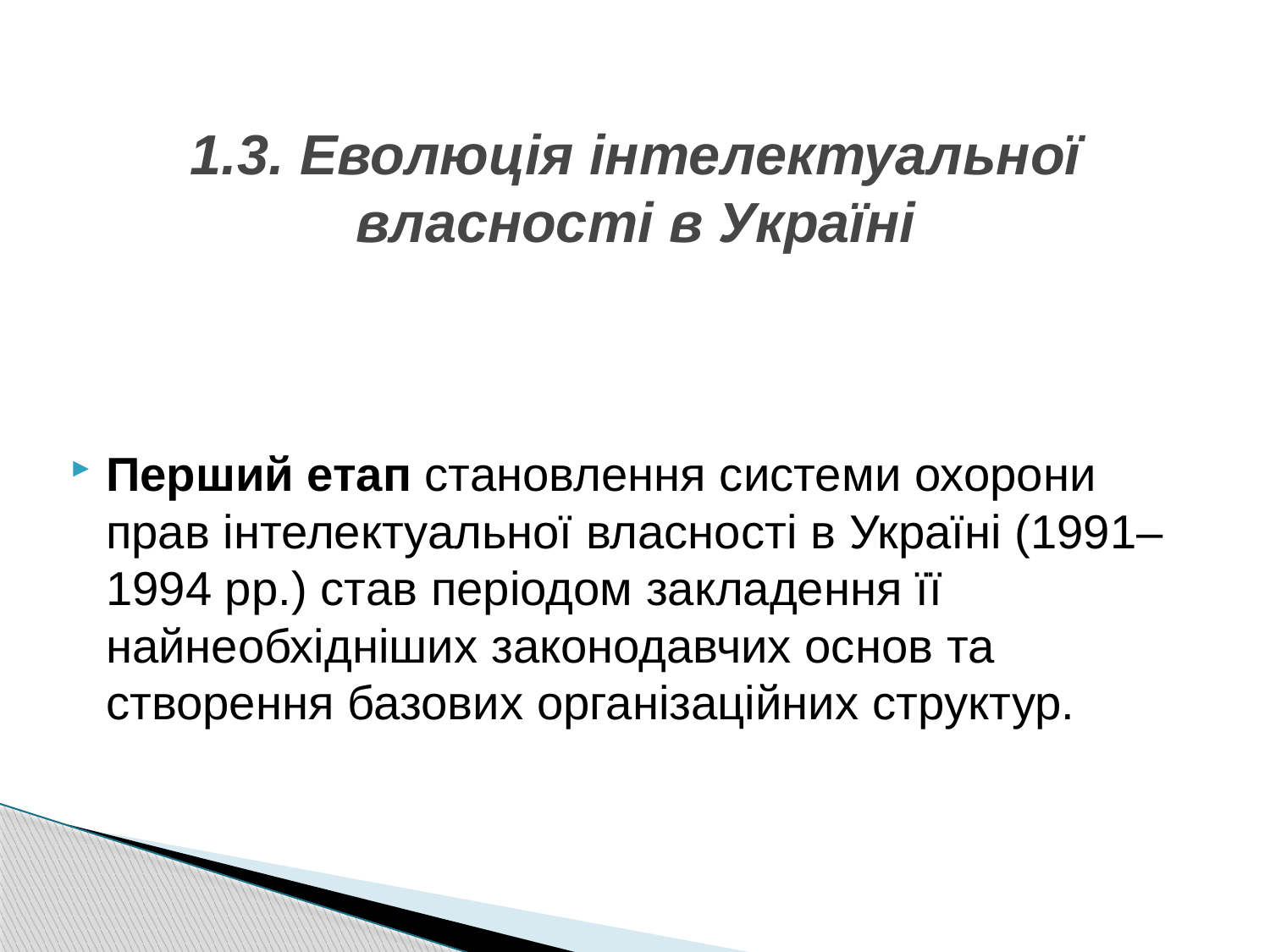

# 1.3. Еволюція інтелектуальної власності в Україні
Перший етап становлення системи охорони прав інтелектуальної власності в Україні (1991–1994 рр.) став періодом закладення її найнеобхідніших законодавчих основ та створення базових організаційних структур.